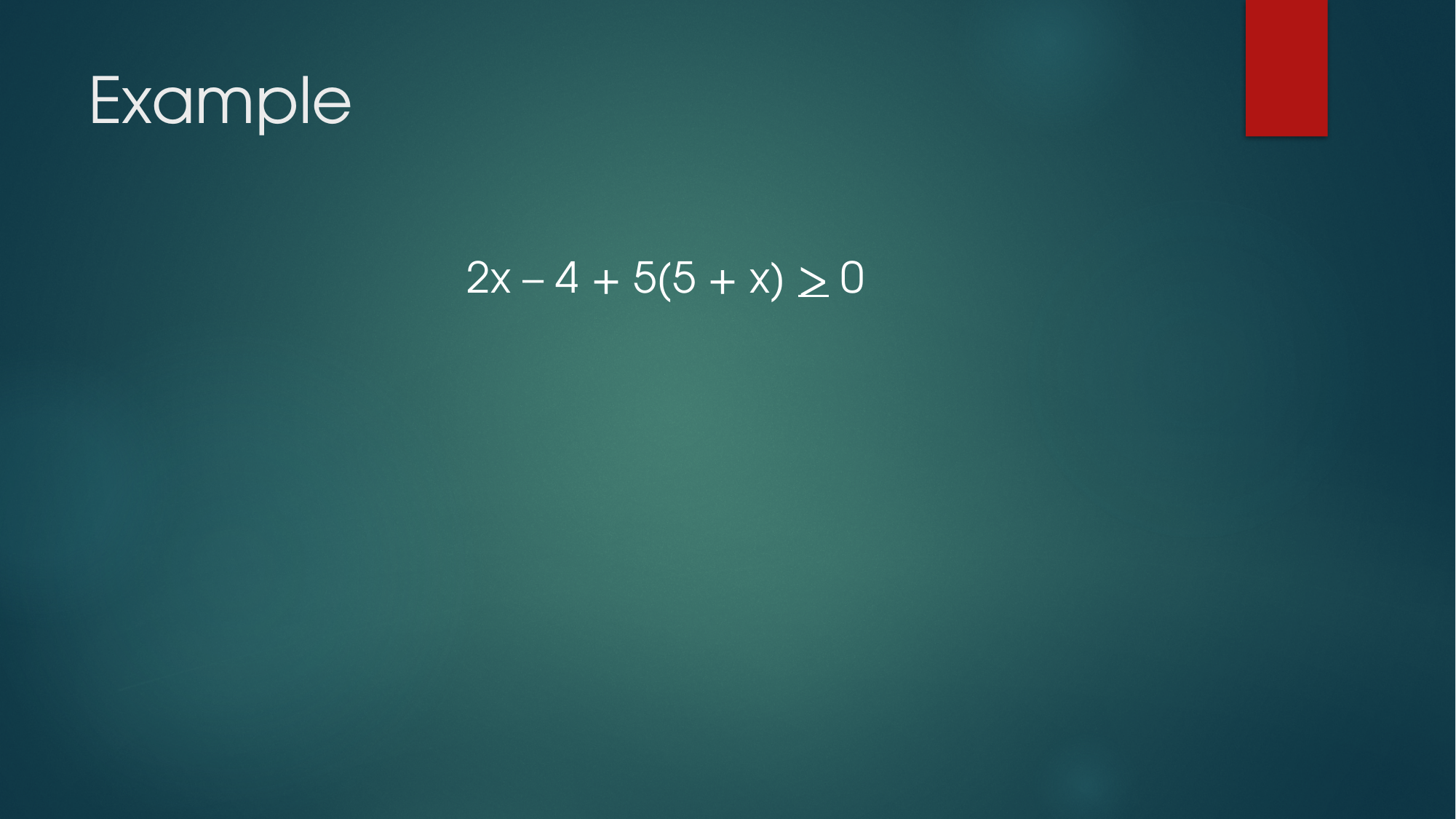

# Example
2x – 4 + 5(5 + x) > 0